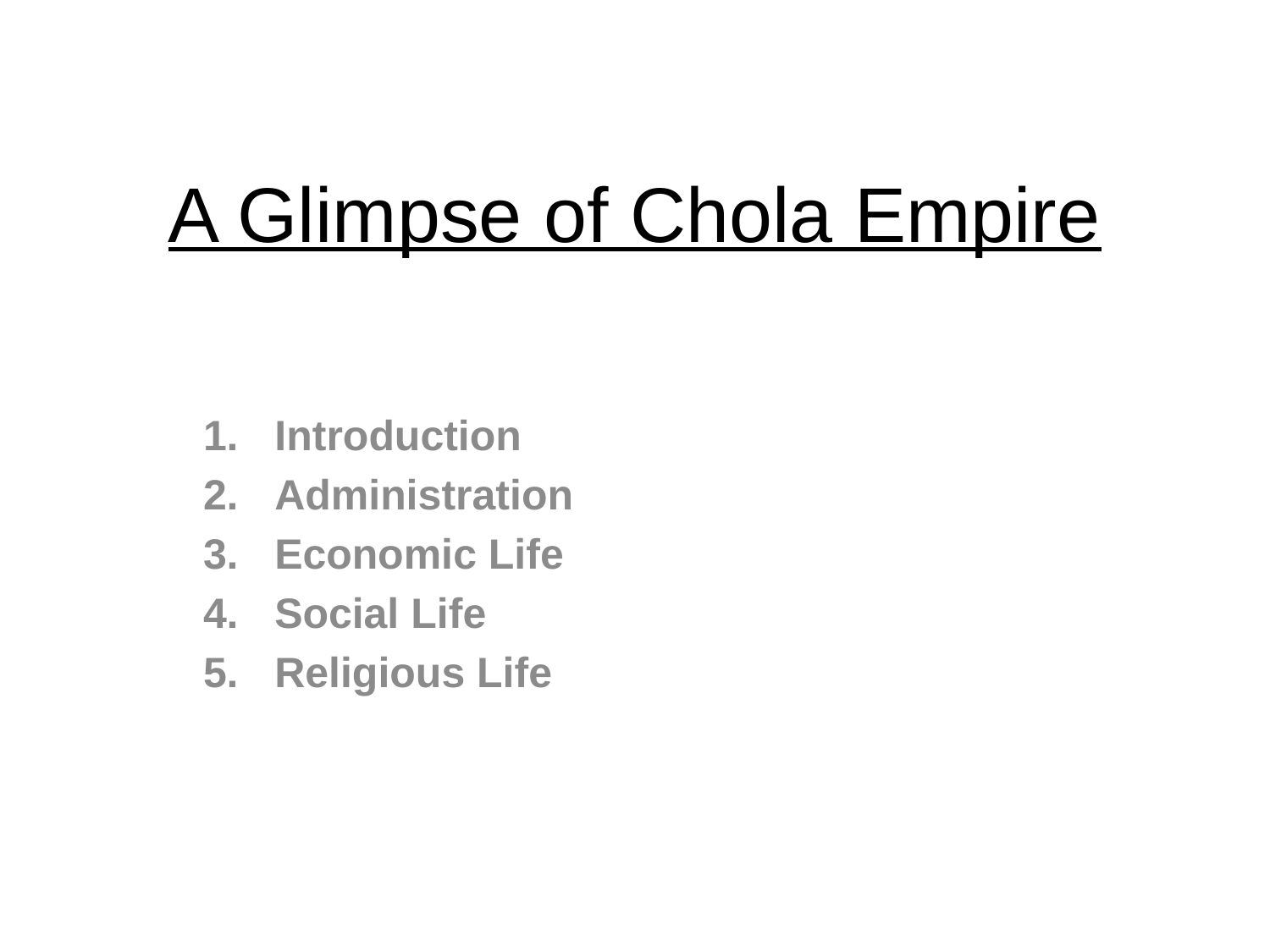

# A Glimpse of Chola Empire
Introduction
Administration
Economic Life
Social Life
Religious Life